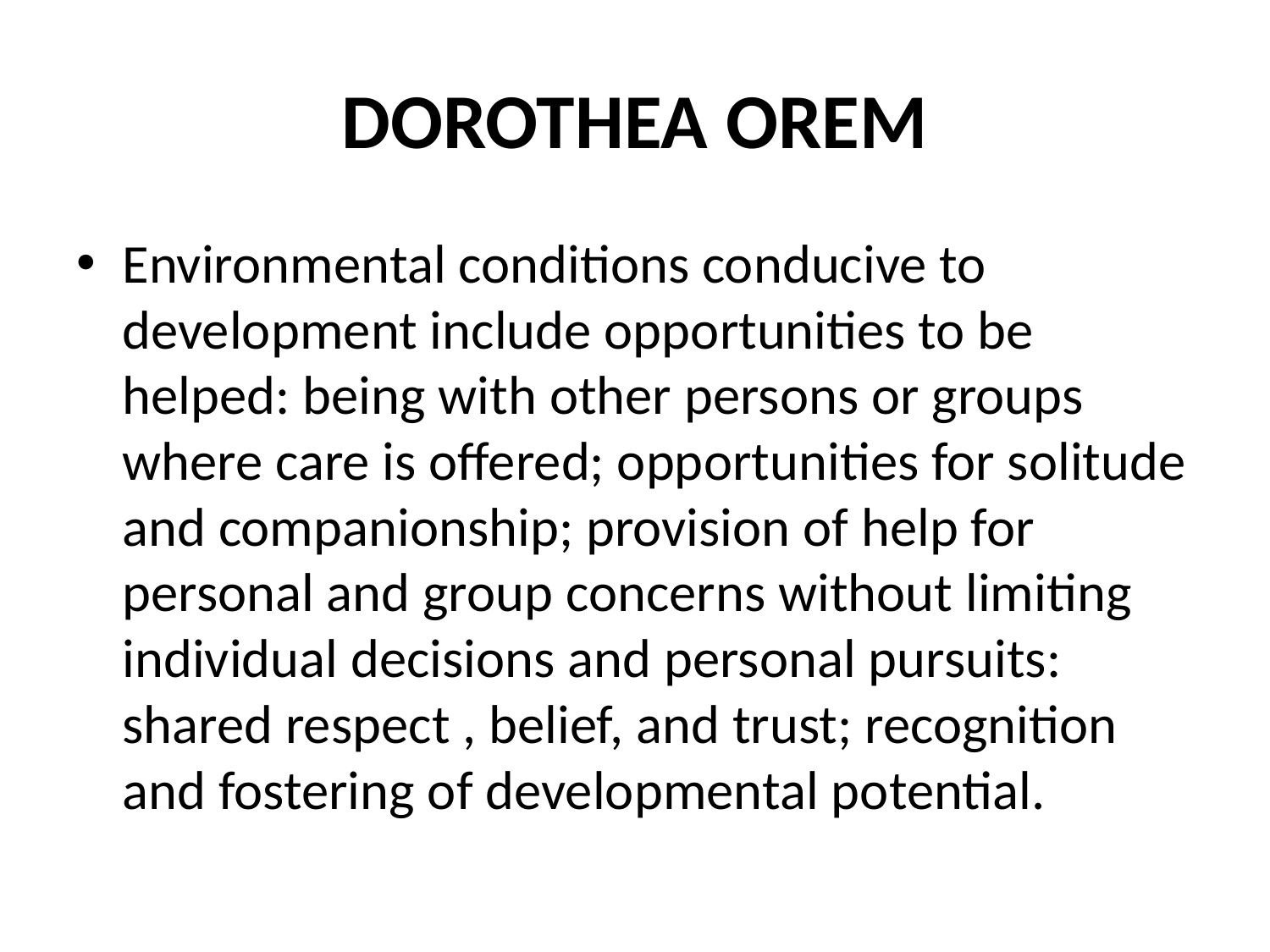

# DOROTHEA OREM
Environmental conditions conducive to development include opportunities to be helped: being with other persons or groups where care is offered; opportunities for solitude and companionship; provision of help for personal and group concerns without limiting individual decisions and personal pursuits: shared respect , belief, and trust; recognition and fostering of developmental potential.